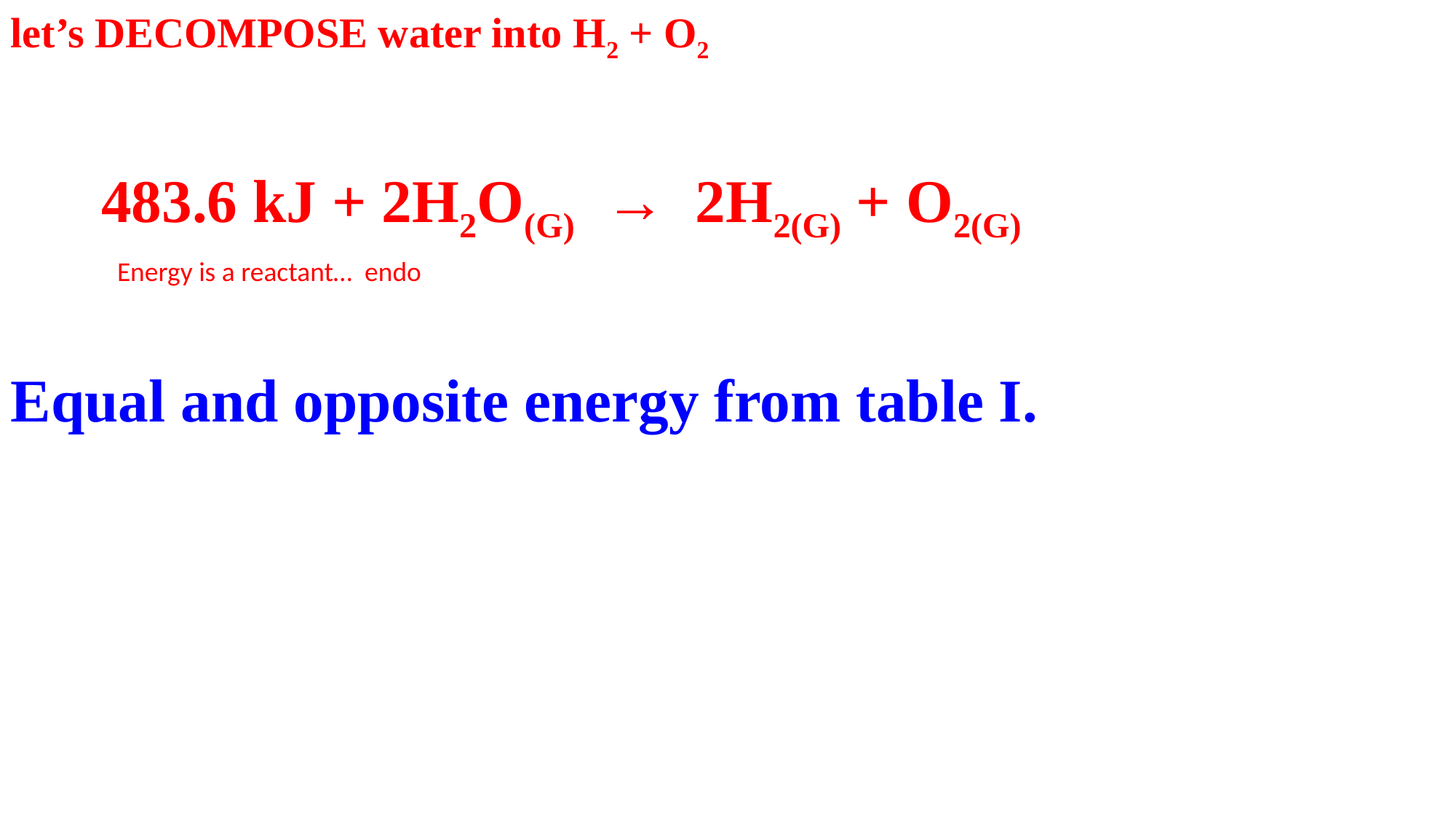

let’s DECOMPOSE water into H2 + O2

      483.6 kJ + 2H2O(G)  →  2H2(G) + O2(G)
Equal and opposite energy from table I.
Energy is a reactant…  endo